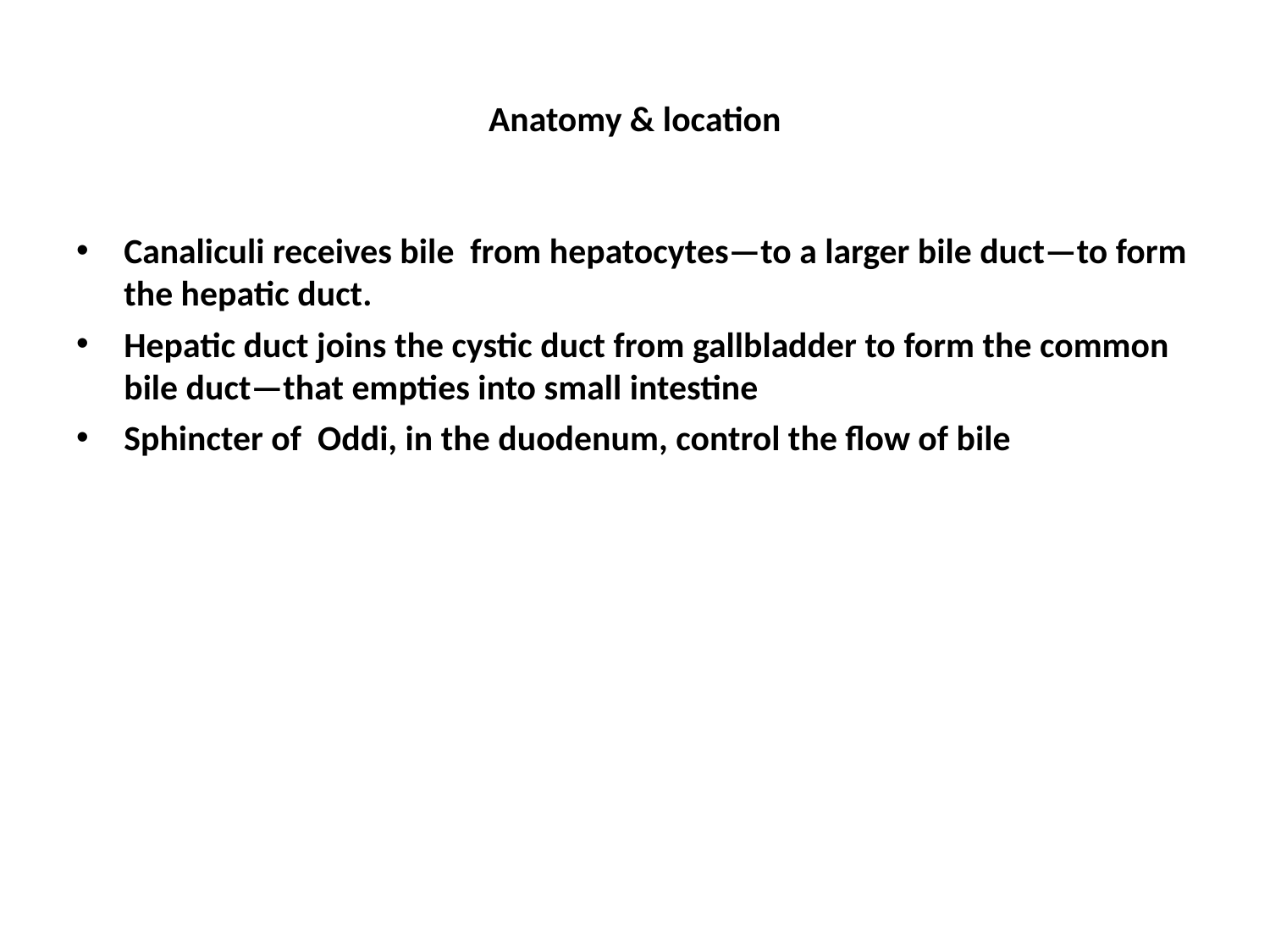

# Anatomy & location
Canaliculi receives bile  from hepatocytes—to a larger bile duct—to form the hepatic duct.
Hepatic duct joins the cystic duct from gallbladder to form the common bile duct—that empties into small intestine
Sphincter of  Oddi, in the duodenum, control the flow of bile